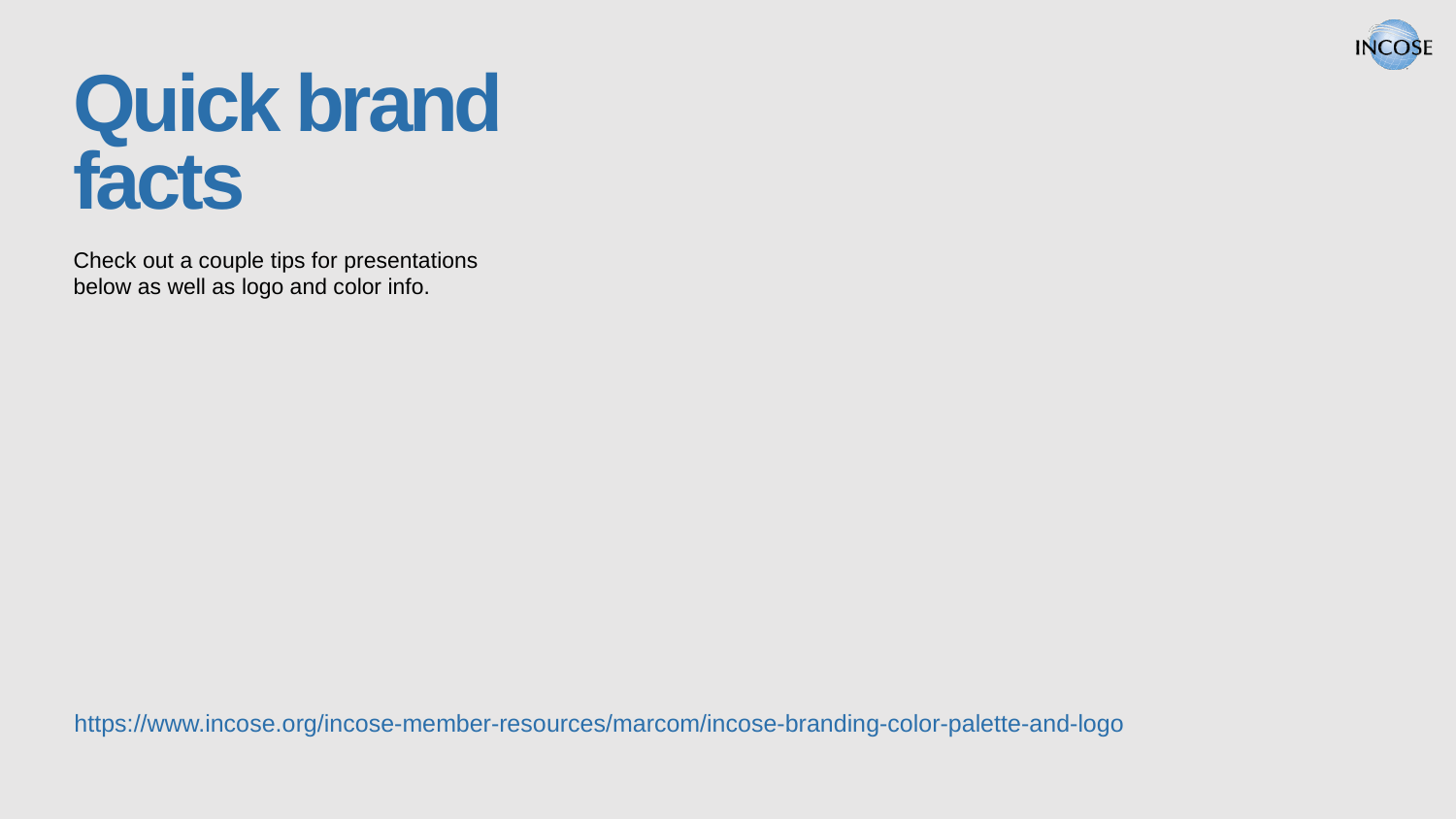

# Quick brand facts
Check out a couple tips for presentations below as well as logo and color info.
https://www.incose.org/incose-member-resources/marcom/incose-branding-color-palette-and-logo